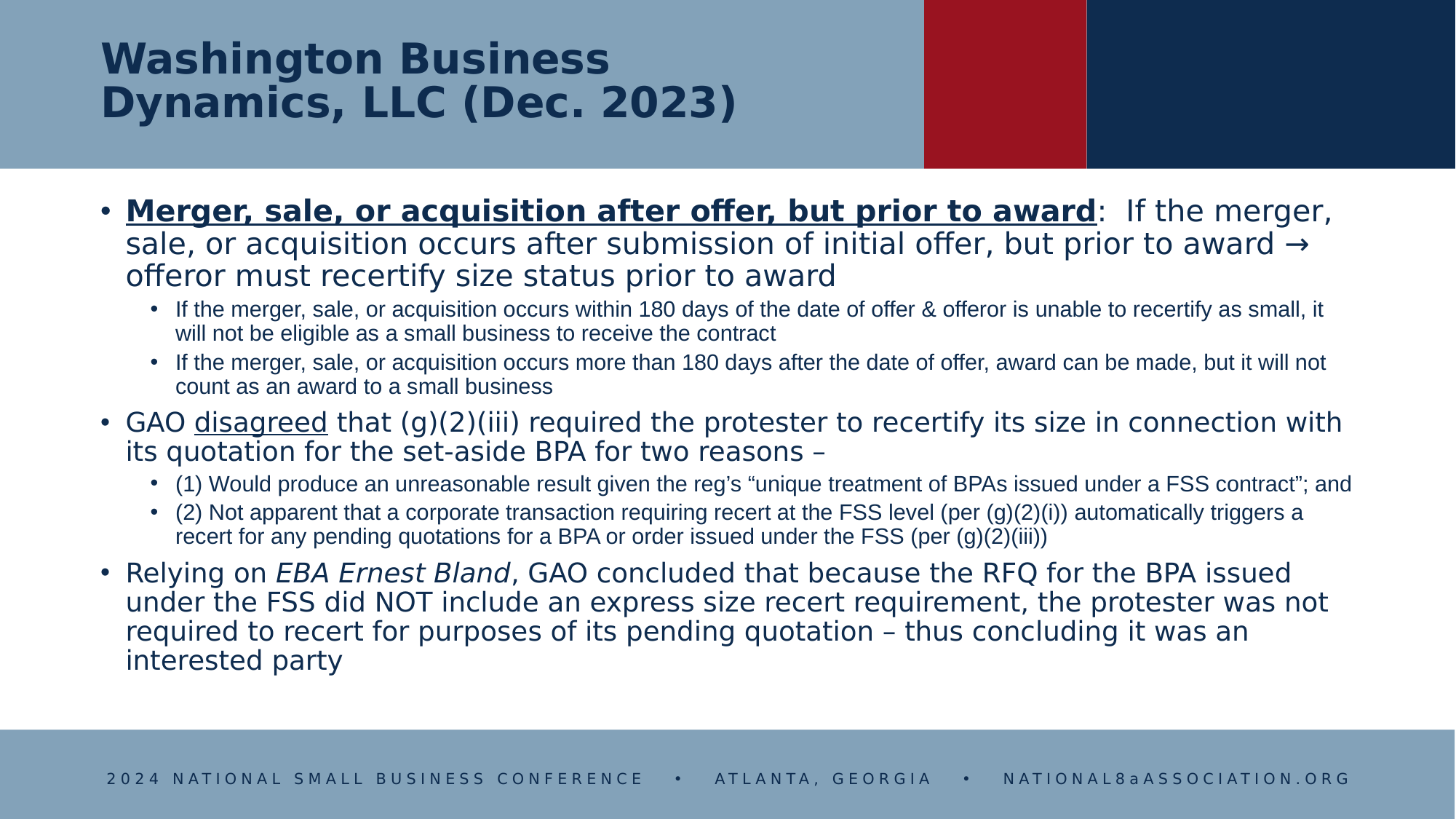

# Washington Business Dynamics, LLC (Dec. 2023)
Merger, sale, or acquisition after offer, but prior to award:  If the merger, sale, or acquisition occurs after submission of initial offer, but prior to award → offeror must recertify size status prior to award
If the merger, sale, or acquisition occurs within 180 days of the date of offer & offeror is unable to recertify as small, it will not be eligible as a small business to receive the contract
If the merger, sale, or acquisition occurs more than 180 days after the date of offer, award can be made, but it will not count as an award to a small business
GAO disagreed that (g)(2)(iii) required the protester to recertify its size in connection with its quotation for the set-aside BPA for two reasons –
(1) Would produce an unreasonable result given the reg’s “unique treatment of BPAs issued under a FSS contract”; and
(2) Not apparent that a corporate transaction requiring recert at the FSS level (per (g)(2)(i)) automatically triggers a recert for any pending quotations for a BPA or order issued under the FSS (per (g)(2)(iii))
Relying on EBA Ernest Bland, GAO concluded that because the RFQ for the BPA issued under the FSS did NOT include an express size recert requirement, the protester was not required to recert for purposes of its pending quotation – thus concluding it was an interested party